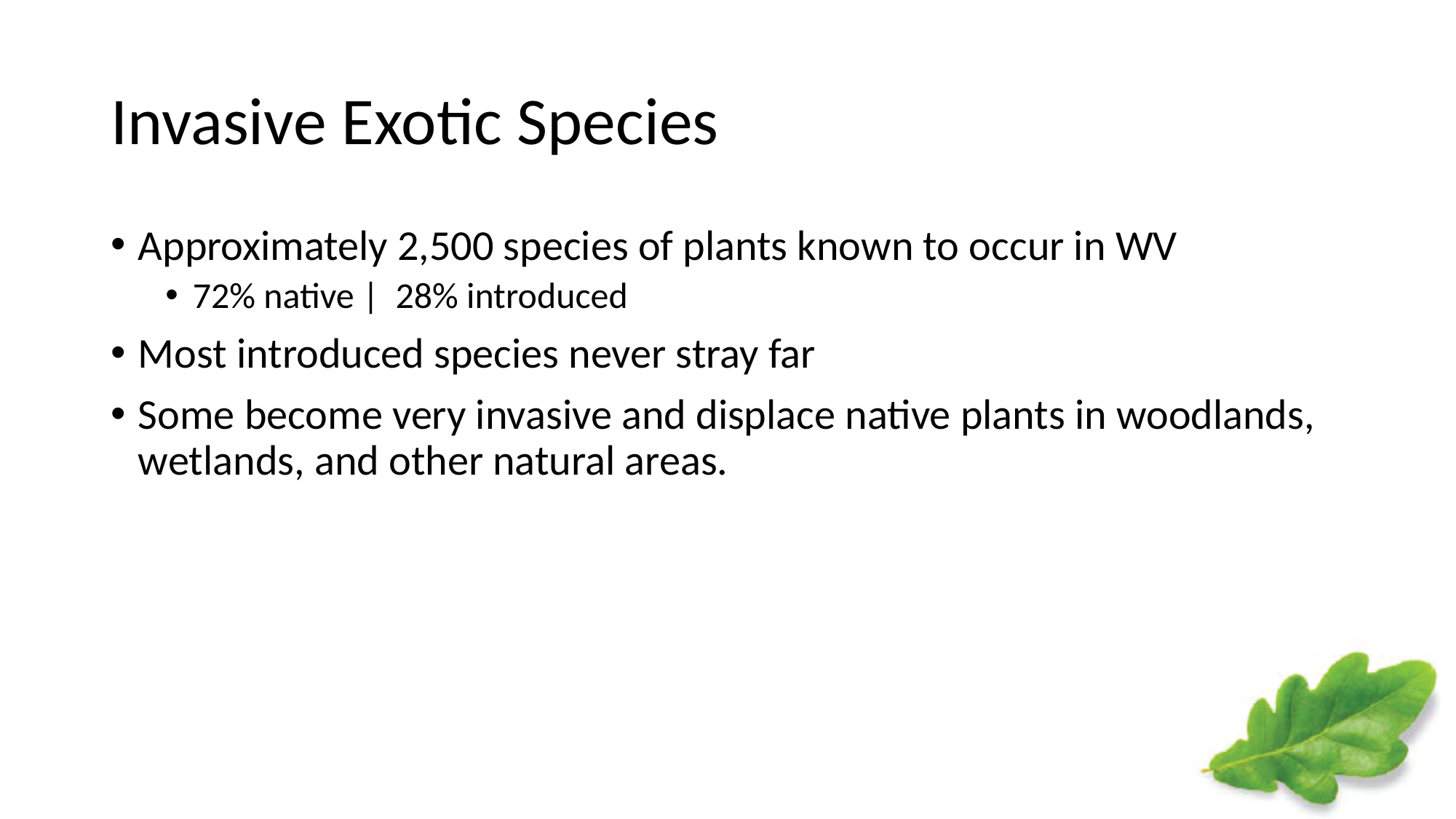

# Invasive Exotic Species
Approximately 2,500 species of plants known to occur in WV
72% native |  28% introduced
Most introduced species never stray far
Some become very invasive and displace native plants in woodlands, wetlands, and other natural areas.